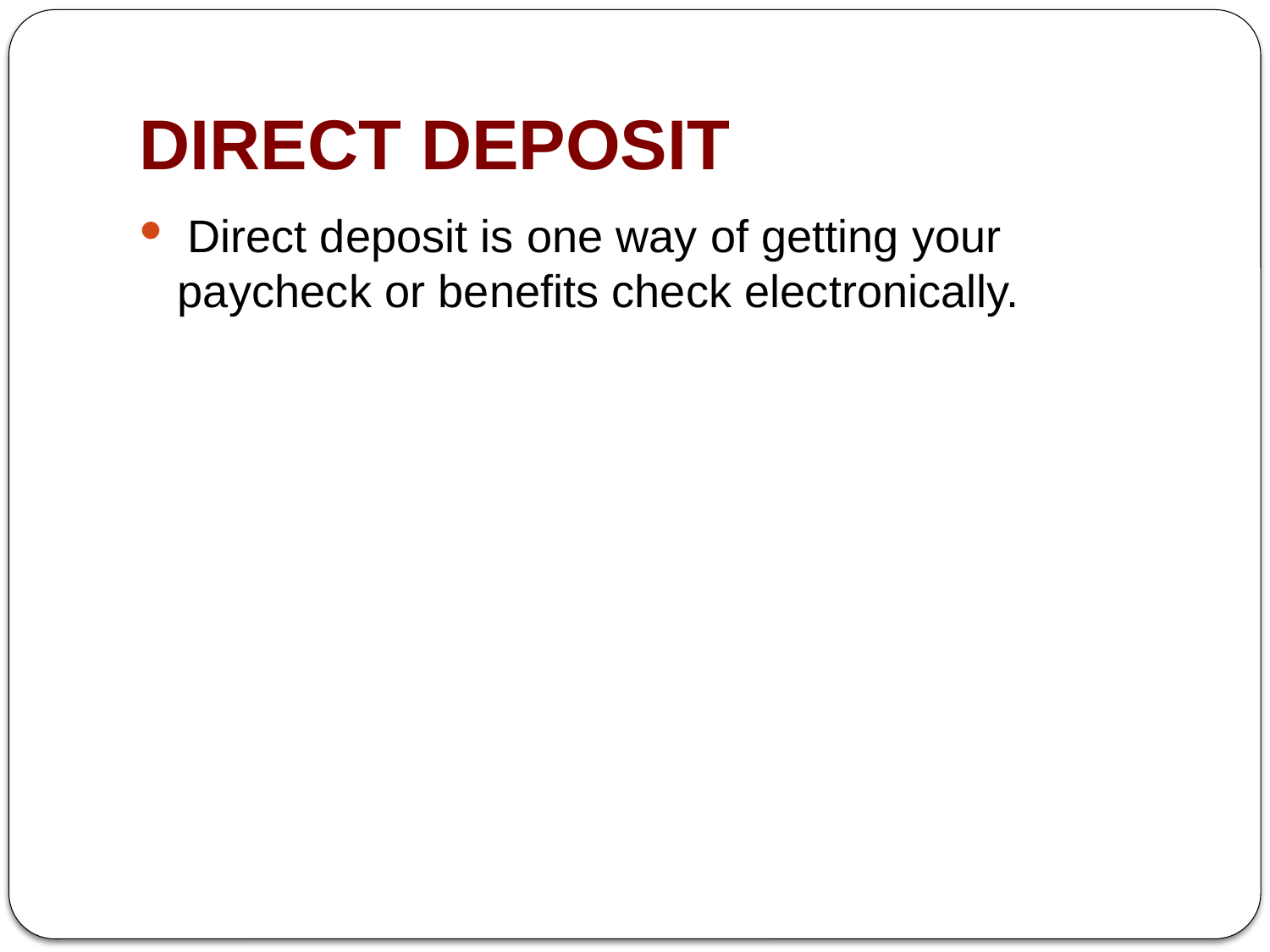

# DIRECT DEPOSIT
 Direct deposit is one way of getting your paycheck or benefits check electronically.